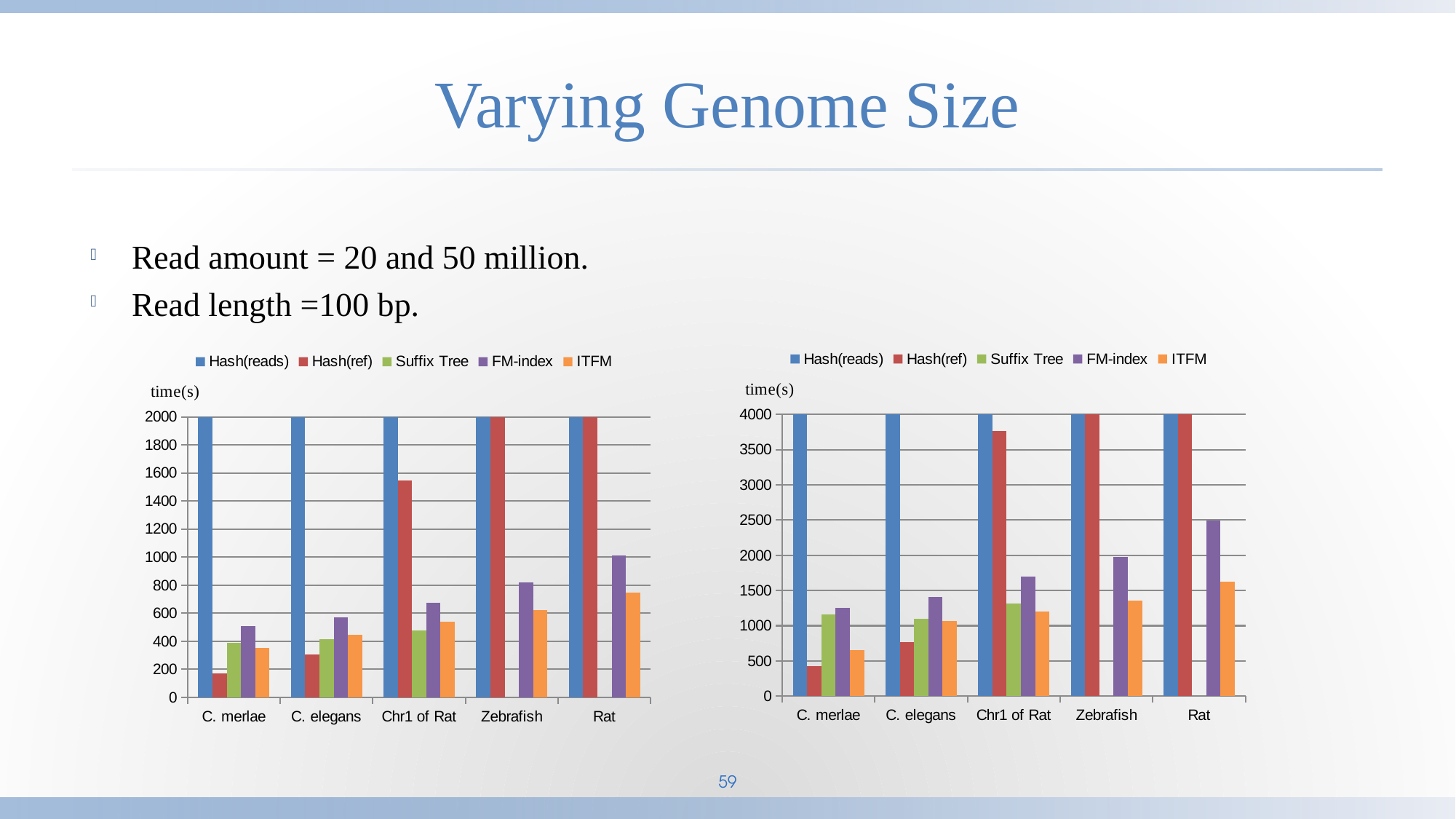

# Varying Genome Size
Read amount = 20 and 50 million.
Read length =100 bp.

### Chart

| Category | Hash(reads) | Hash(ref) | Suffix Tree | FM-index | ITFM |
|---|---|---|---|---|---|
| C. merlae | 4190.44 | 421.084872 | 1155.23 | 1255.84 | 656.434 |
| C. elegans | 27902.1 | 762.0 | 1097.33 | 1413.09 | 1068.11 |
| Chr1 of Rat | 50000.0 | 3762.231 | 1312.87 | 1693.41 | 1205.5 |
| Zebrafish | 50000.0 | 28711.0 | None | 1975.7 | 1352.47 |
| Rat | 50000.0 | 31062.0 | None | 2490.29 | 1628.25 |

### Chart

| Category | Hash(reads) | Hash(ref) | Suffix Tree | FM-index | ITFM |
|---|---|---|---|---|---|
| C. merlae | 2338.92 | 169.9308 | 390.00799999999975 | 510.93299999999965 | 351.0929999999998 |
| C. elegans | 11120.7 | 307.0 | 415.03399999999965 | 573.254 | 446.666 |
| Chr1 of Rat | 32871.83 | 1544.257 | 475.25839999999965 | 672.908 | 537.6319999999995 |
| Zebrafish | 50000.0 | 11790.0 | None | 821.53 | 623.261 |
| Rat | 50000.0 | 12663.0 | None | 1013.12 | 746.8399999999996 |
59